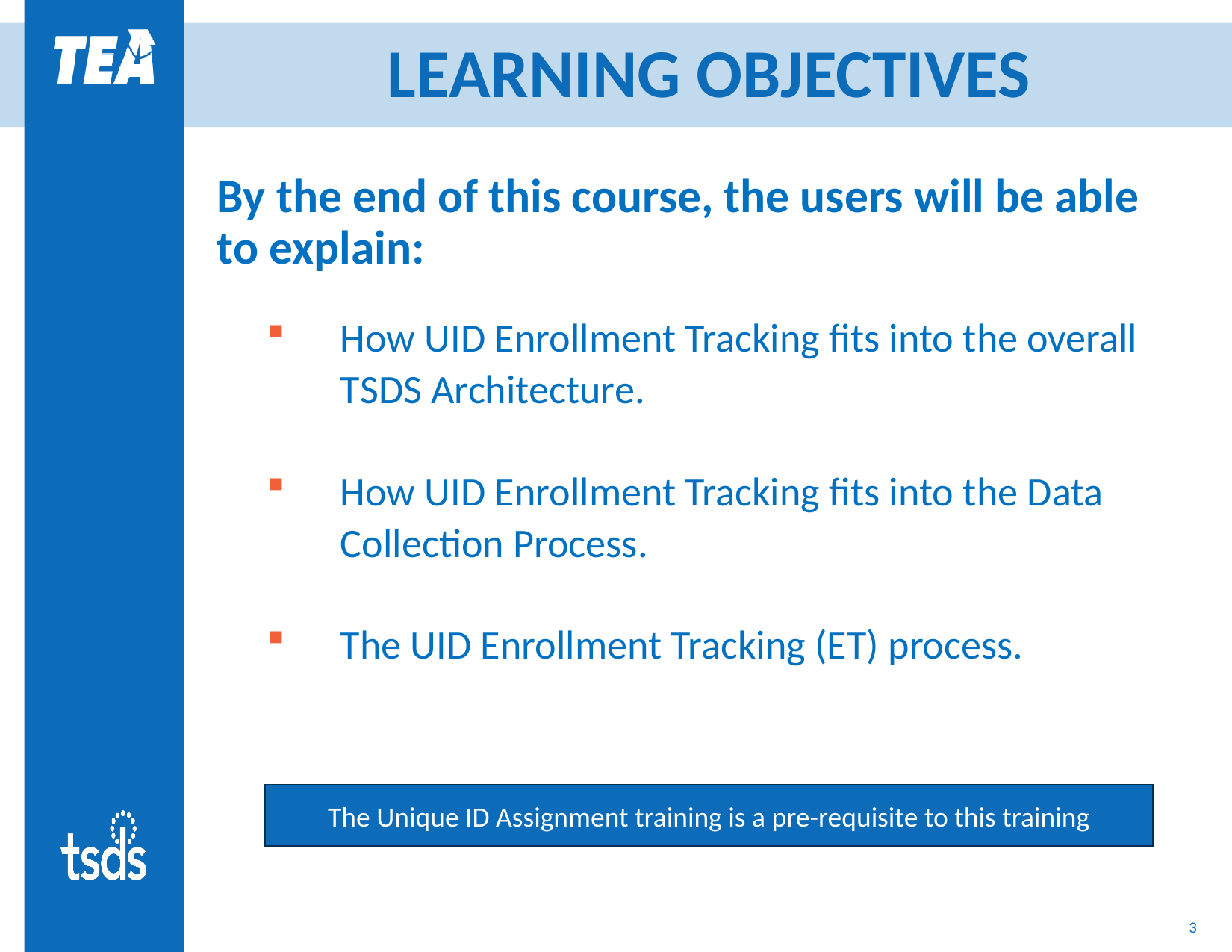

# LEARNING OBJECTIVES
By the end of this course, the users will be able to explain:

How UID Enrollment Tracking fits into the overall TSDS Architecture.

How UID Enrollment Tracking fits into the Data Collection Process.

The UID Enrollment Tracking (ET) process.

The Unique ID Assignment training is a pre-requisite to this training
3